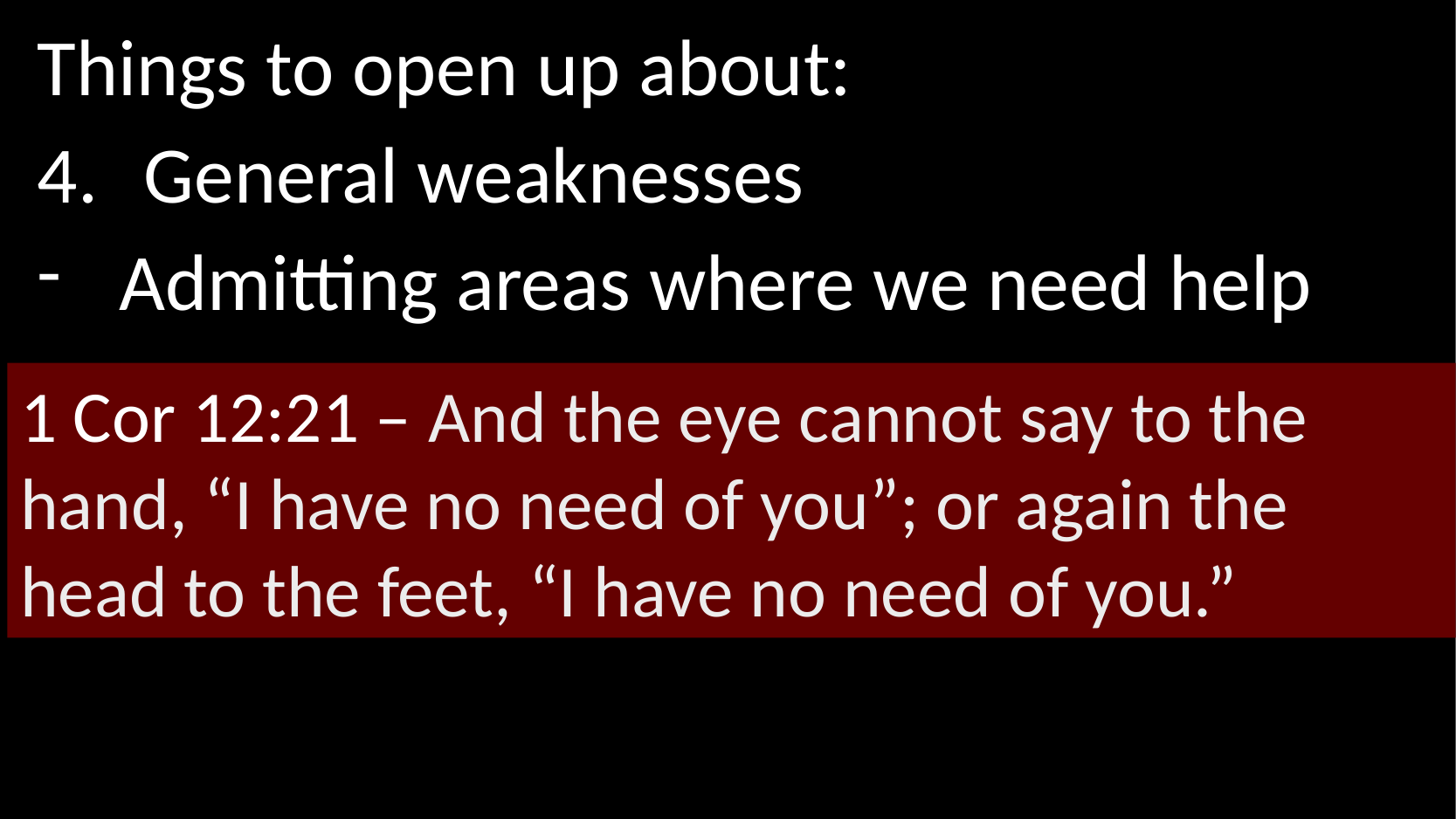

Things to open up about:
General weaknesses
Admitting areas where we need help

1 Cor 12:21 – And the eye cannot say to the hand, “I have no need of you”; or again the head to the feet, “I have no need of you.”